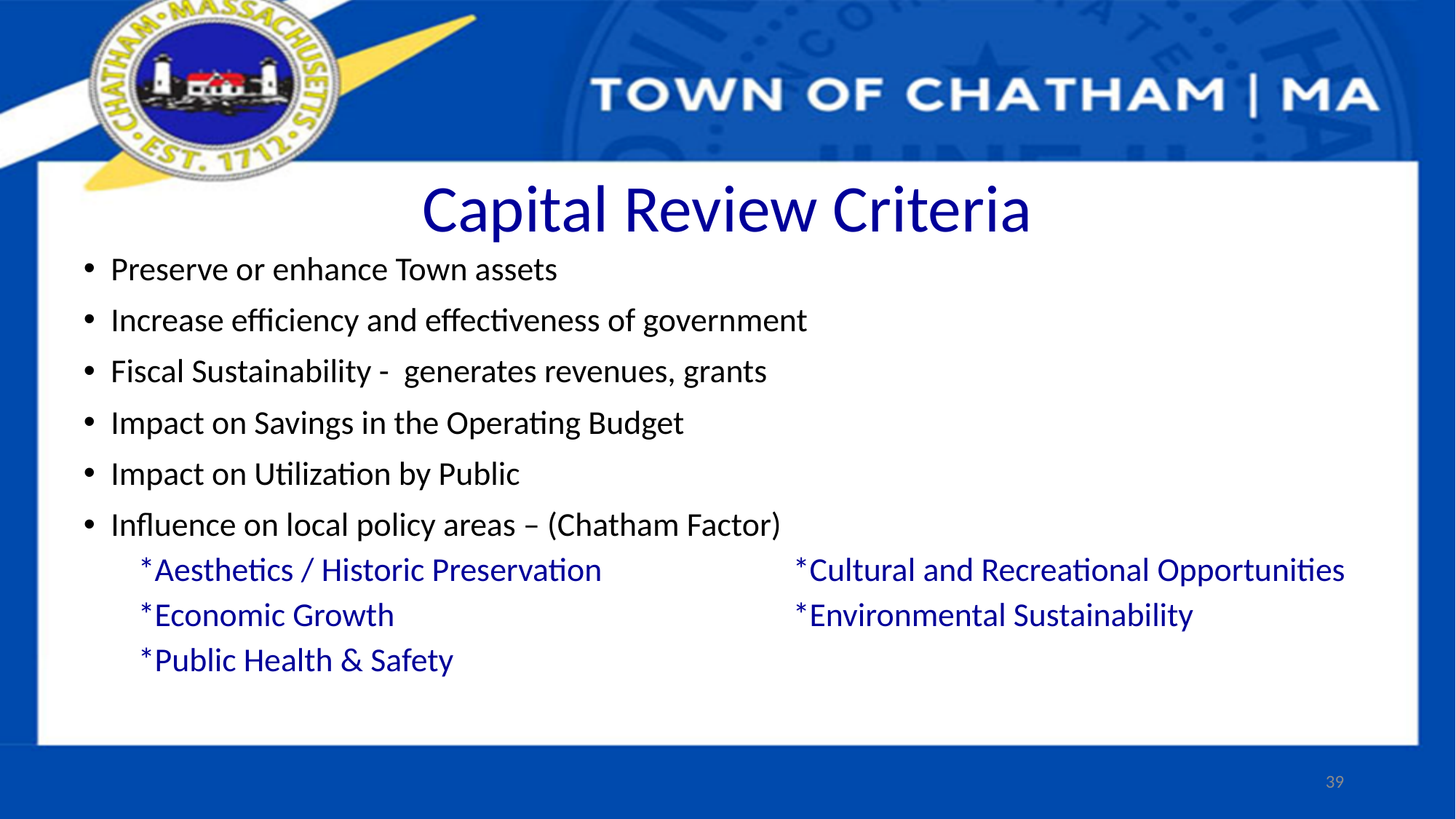

# Capital Review Criteria
Preserve or enhance Town assets
Increase efficiency and effectiveness of government
Fiscal Sustainability -  generates revenues, grants
Impact on Savings in the Operating Budget
Impact on Utilization by Public
Influence on local policy areas – (Chatham Factor)
*Aesthetics / Historic Preservation		*Cultural and Recreational Opportunities
*Economic Growth				*Environmental Sustainability
*Public Health & Safety

39